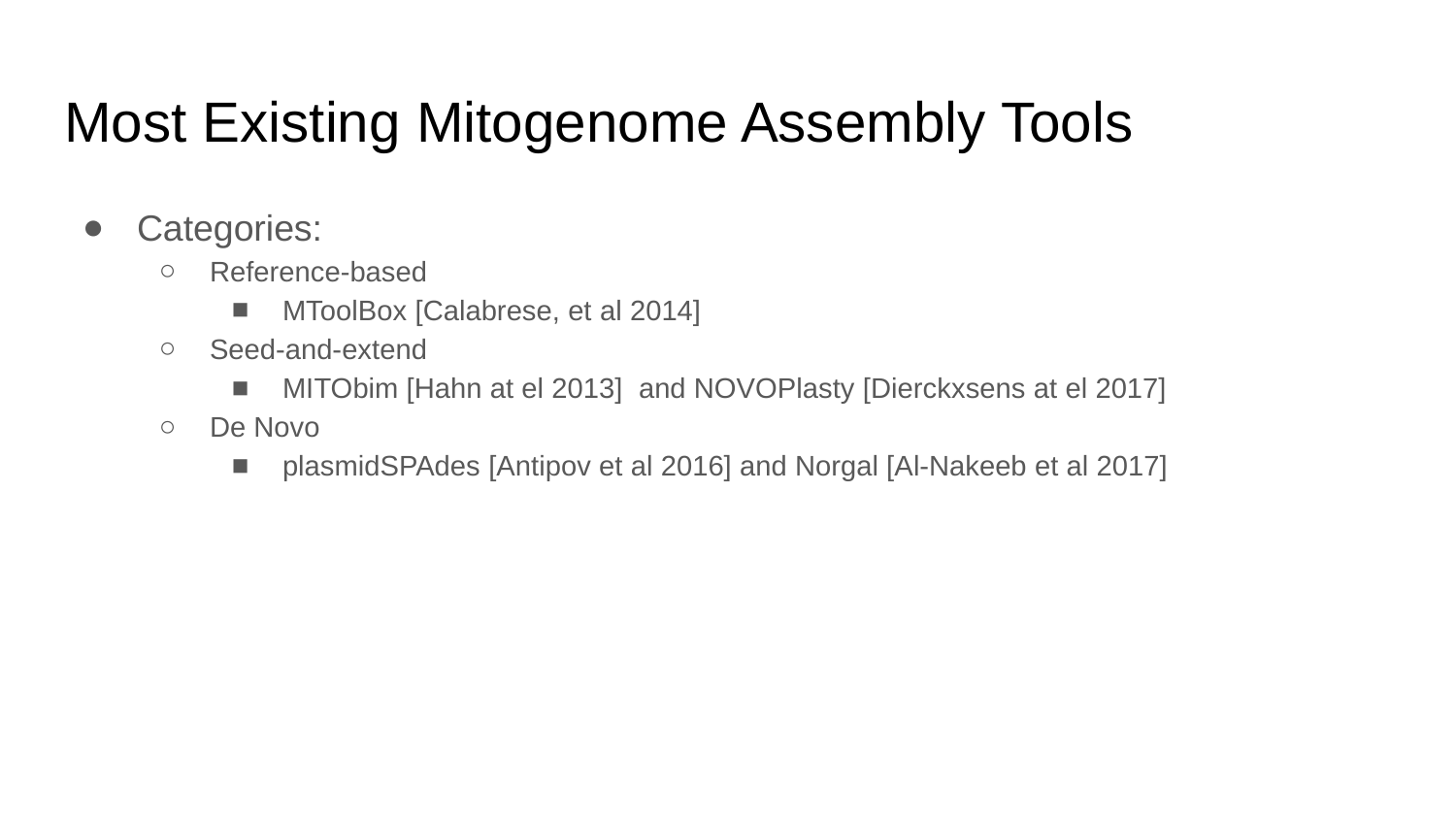

# Most Existing Mitogenome Assembly Tools
Categories:
Reference-based
MToolBox [Calabrese, et al 2014]
Seed-and-extend
MITObim [Hahn at el 2013]  and NOVOPlasty [Dierckxsens at el 2017]
De Novo
plasmidSPAdes [Antipov et al 2016] and Norgal [Al-Nakeeb et al 2017]